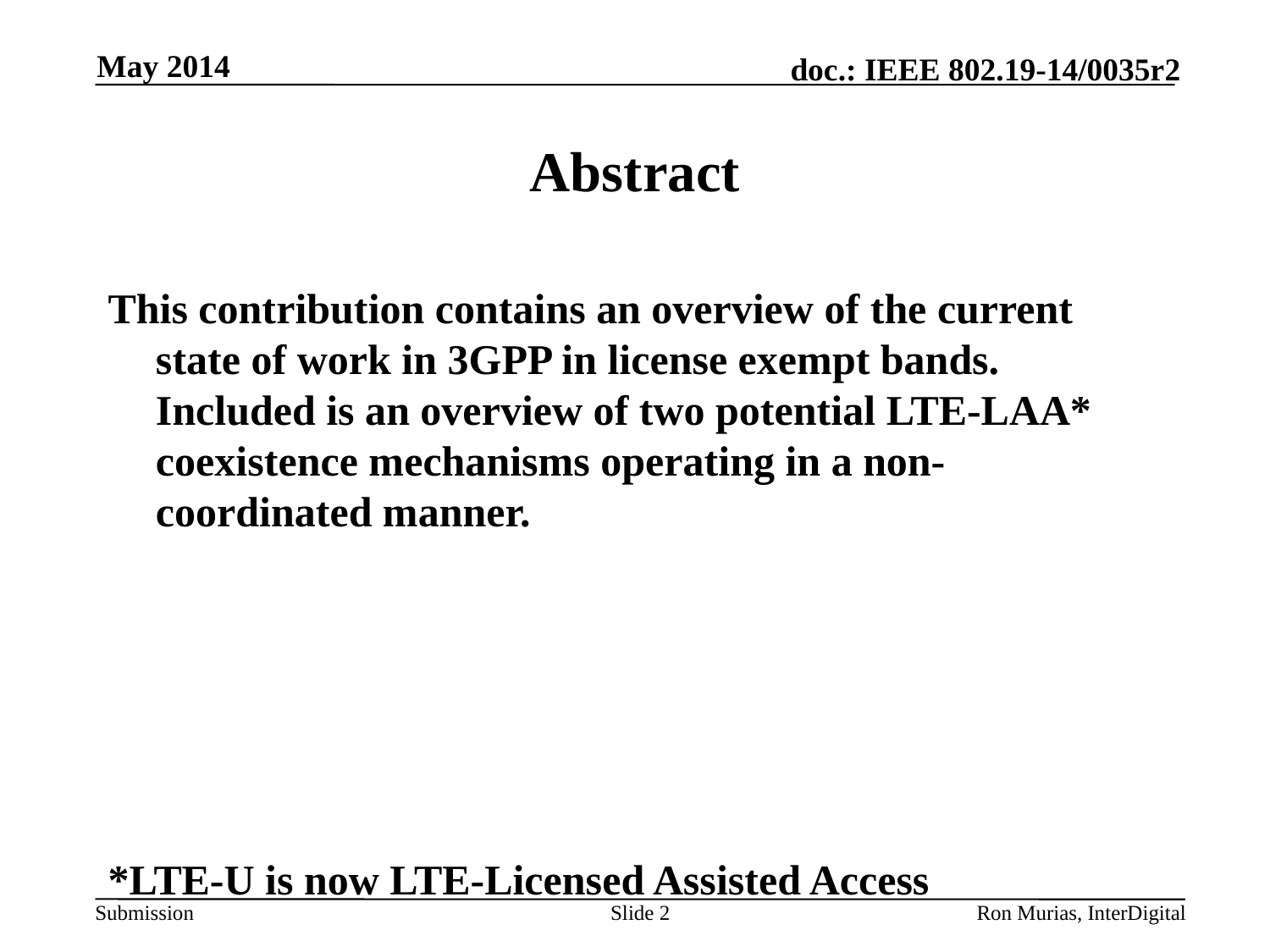

May 2014
# Abstract
This contribution contains an overview of the current state of work in 3GPP in license exempt bands.  Included is an overview of two potential LTE-LAA* coexistence mechanisms operating in a non-coordinated manner.

*LTE-U is now LTE-Licensed Assisted Access
Slide 2
Ron Murias, InterDigital